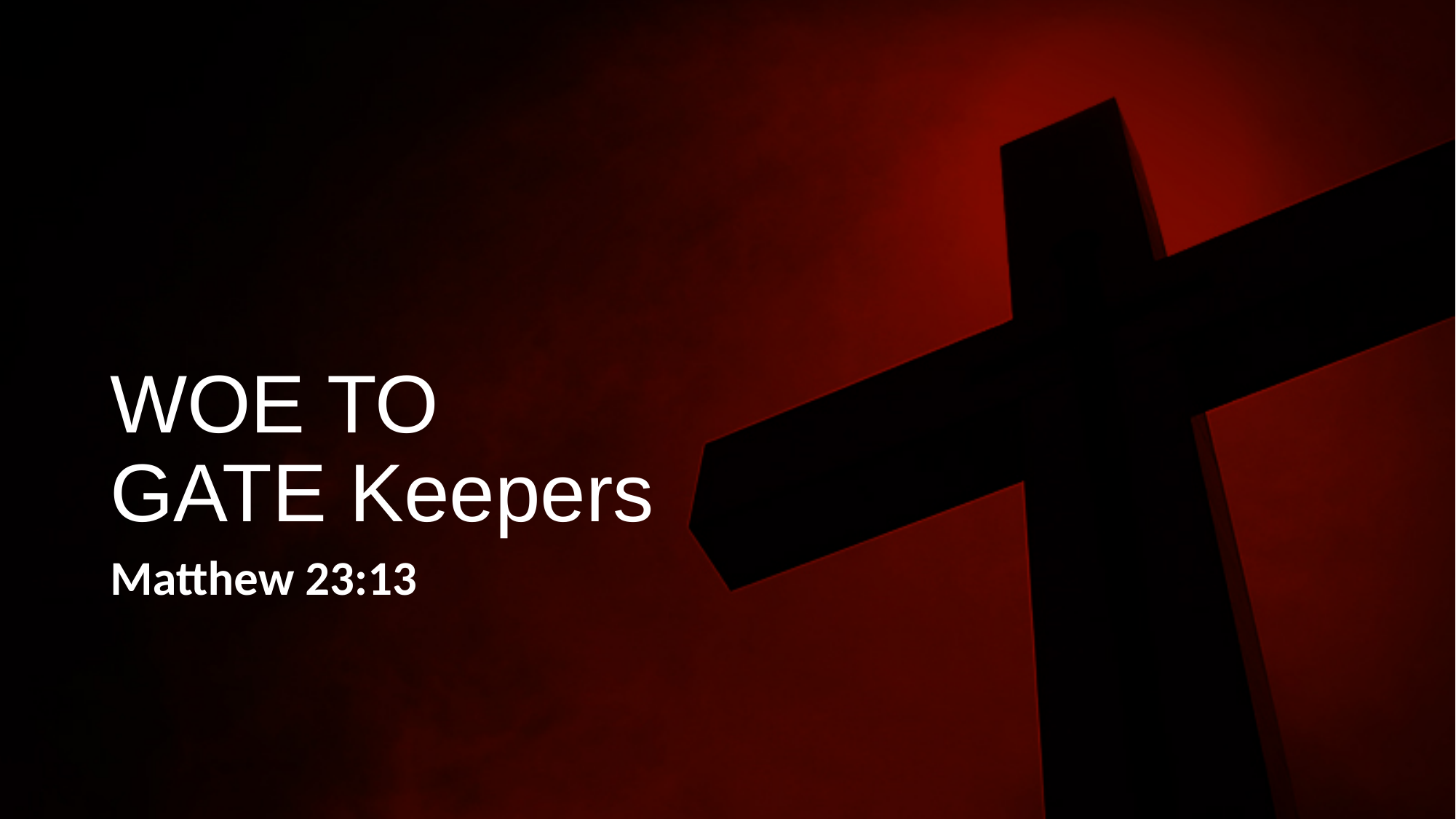

# WOE TO GATE Keepers
Matthew 23:13